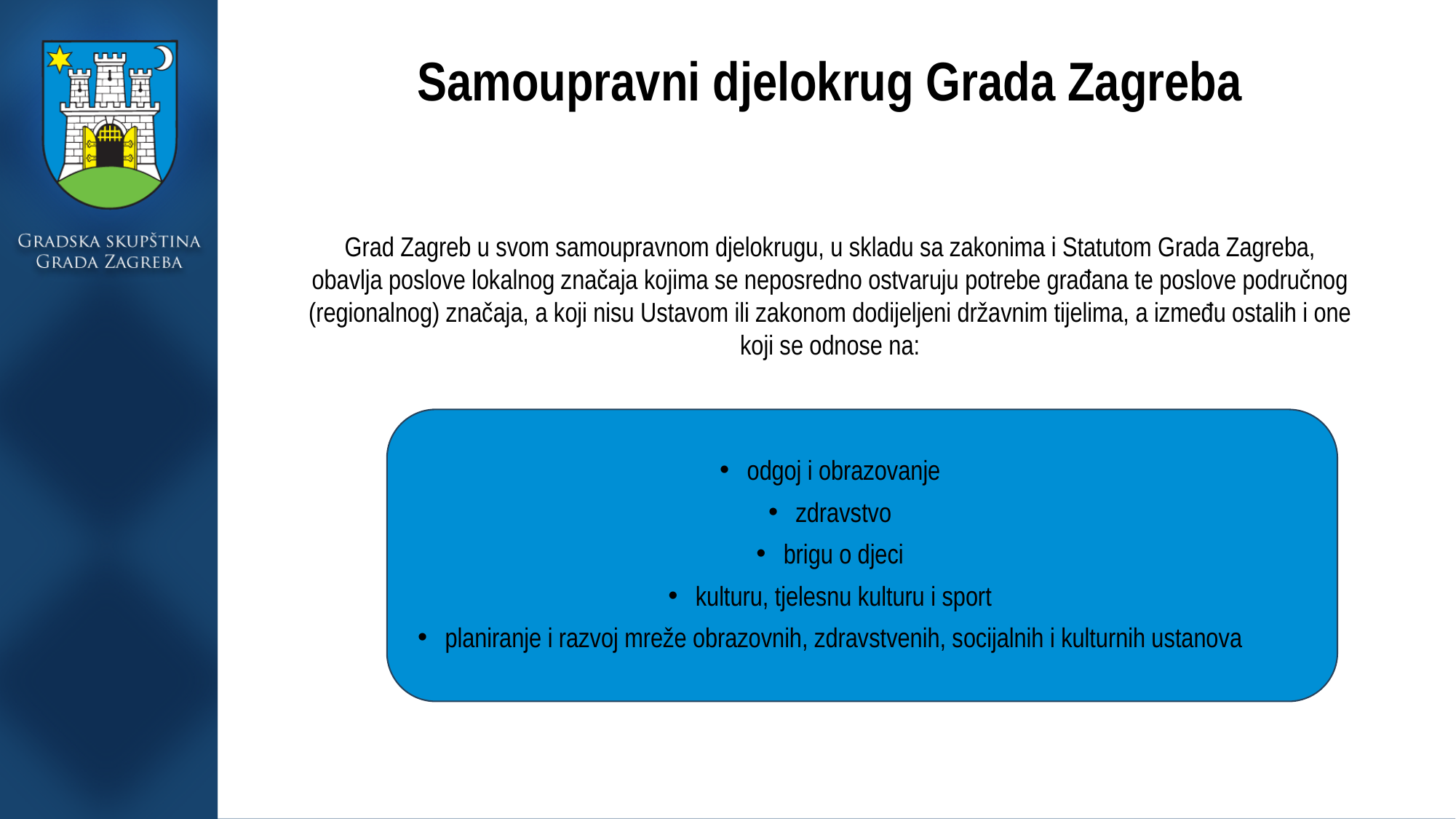

# Samoupravni djelokrug Grada Zagreba

Grad Zagreb u svom samoupravnom djelokrugu, u skladu sa zakonima i Statutom Grada Zagreba, obavlja poslove lokalnog značaja kojima se neposredno ostvaruju potrebe građana te poslove područnog (regionalnog) značaja, a koji nisu Ustavom ili zakonom dodijeljeni državnim tijelima, a između ostalih i one koji se odnose na:

odgoj i obrazovanje
zdravstvo
brigu o djeci
kulturu, tjelesnu kulturu i sport
planiranje i razvoj mreže obrazovnih, zdravstvenih, socijalnih i kulturnih ustanova